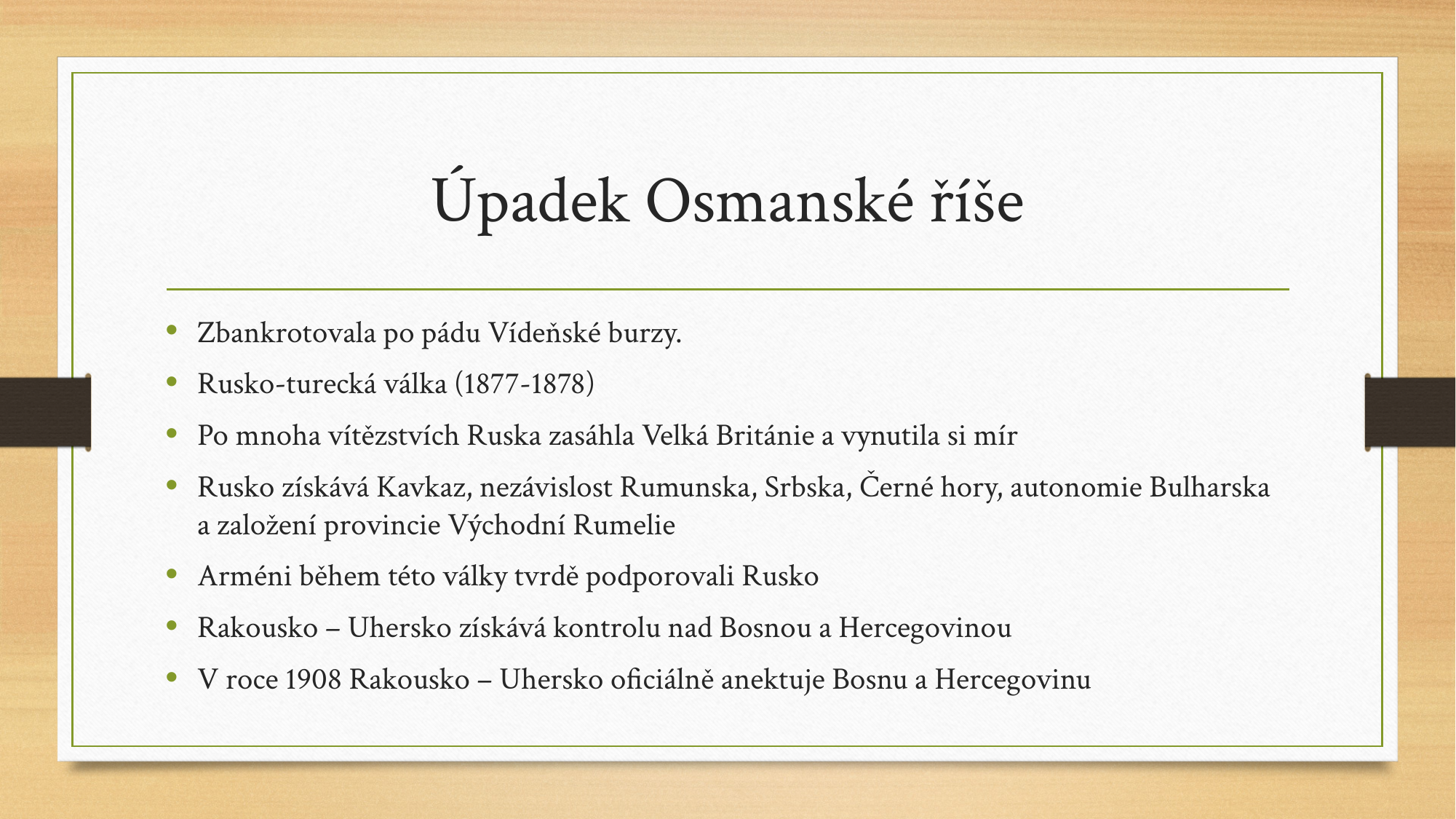

# Úpadek Osmanské říše
Zbankrotovala po pádu Vídeňské burzy.
Rusko-turecká válka (1877-1878)
Po mnoha vítězstvích Ruska zasáhla Velká Británie a vynutila si mír
Rusko získává Kavkaz, nezávislost Rumunska, Srbska, Černé hory, autonomie Bulharska a založení provincie Východní Rumelie
Arméni během této války tvrdě podporovali Rusko
Rakousko – Uhersko získává kontrolu nad Bosnou a Hercegovinou
V roce 1908 Rakousko – Uhersko oficiálně anektuje Bosnu a Hercegovinu